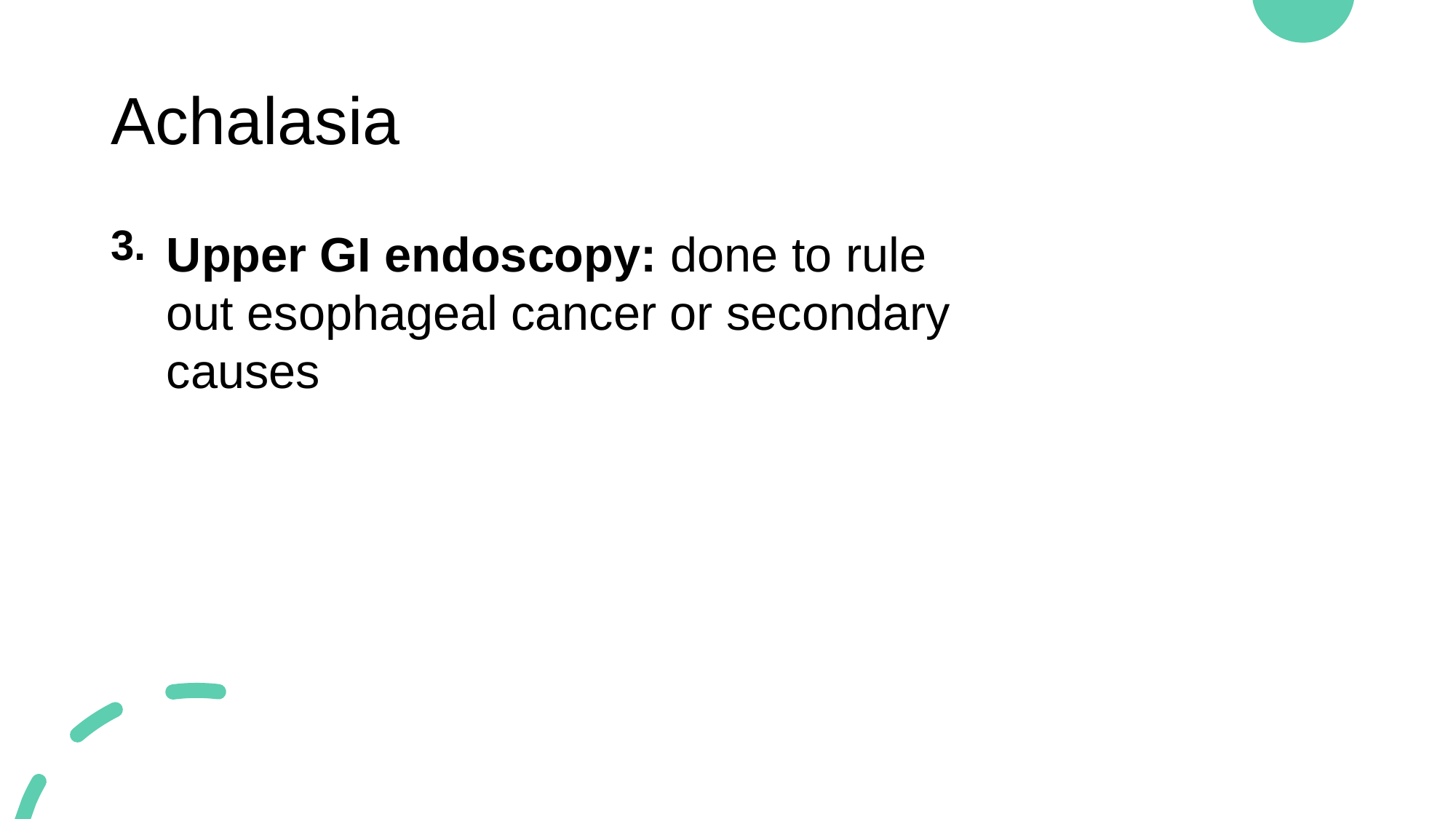

# Achalasia
3.

Upper GI endoscopy: done to rule out esophageal cancer or secondary causes